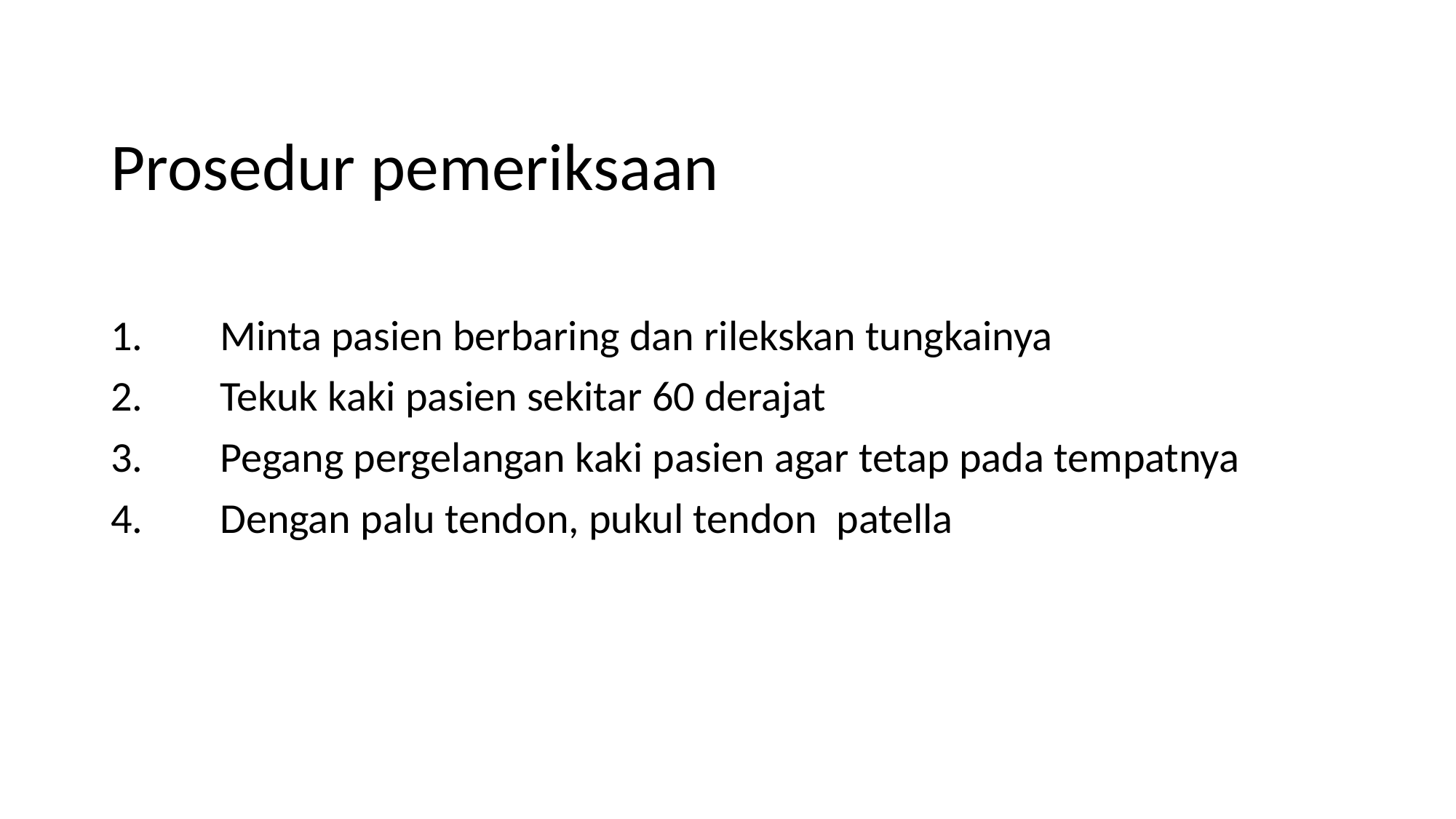

# Prosedur pemeriksaan
1.	Minta pasien berbaring dan rilekskan tungkainya
2.	Tekuk kaki pasien sekitar 60 derajat
3.	Pegang pergelangan kaki pasien agar tetap pada tempatnya
4.	Dengan palu tendon, pukul tendon  patella